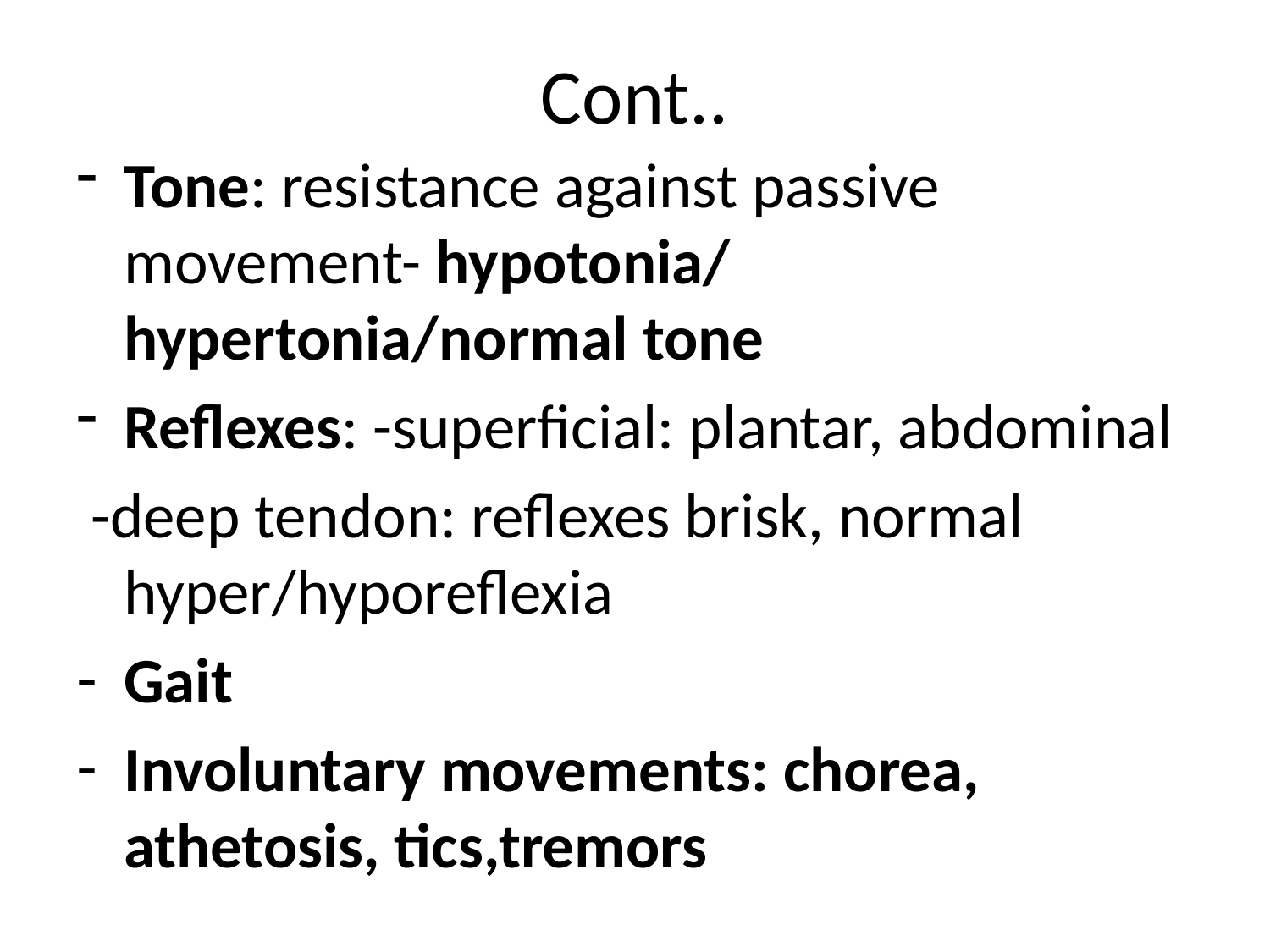

# Cont..
Tone: resistance against passive movement- hypotonia/ hypertonia/normal tone
Reflexes: -superficial: plantar, abdominal
 -deep tendon: reflexes brisk, normal hyper/hyporeflexia
Gait
Involuntary movements: chorea, athetosis, tics,tremors